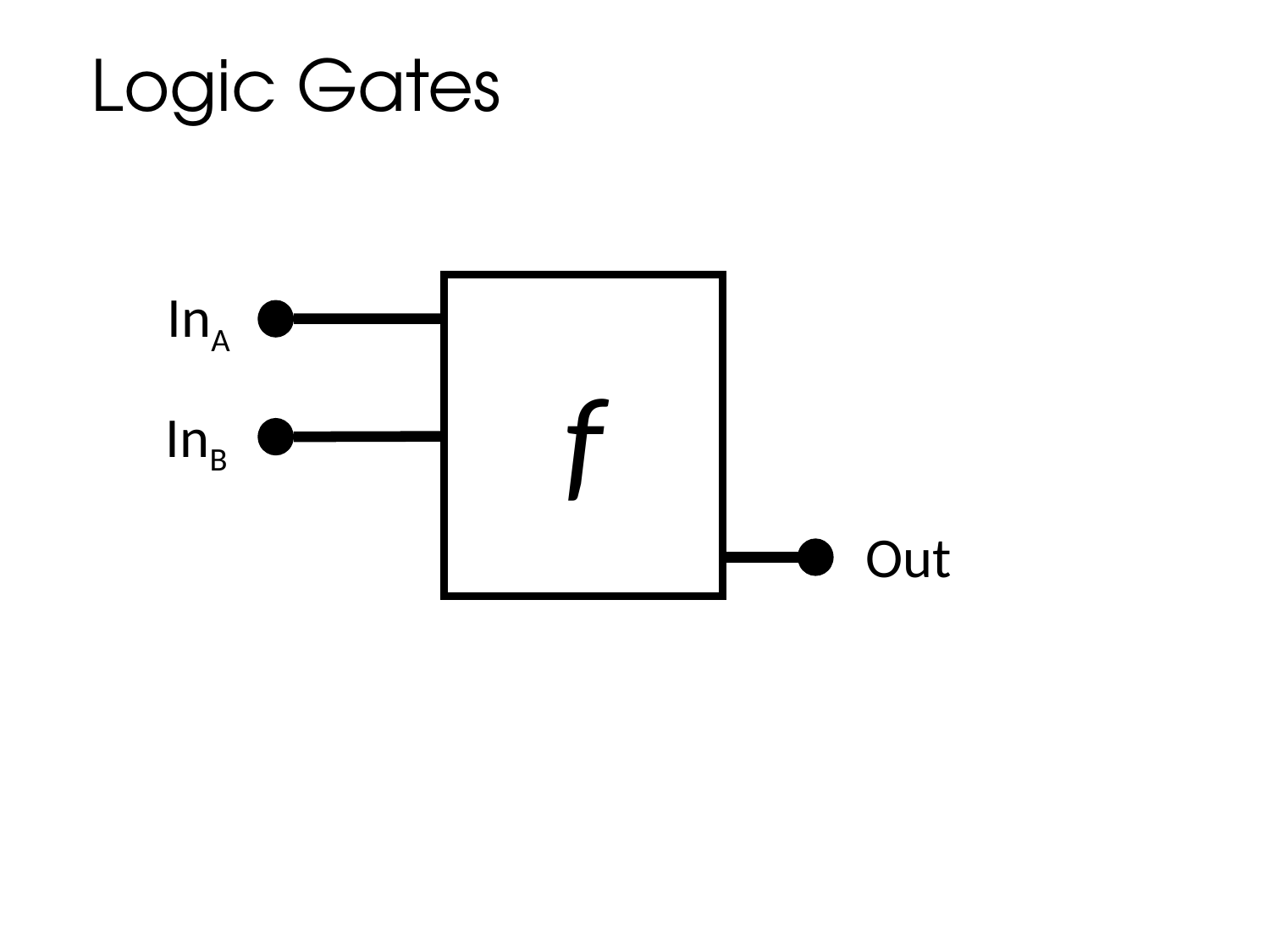

# Logic Gates
InA
f

InB

Out